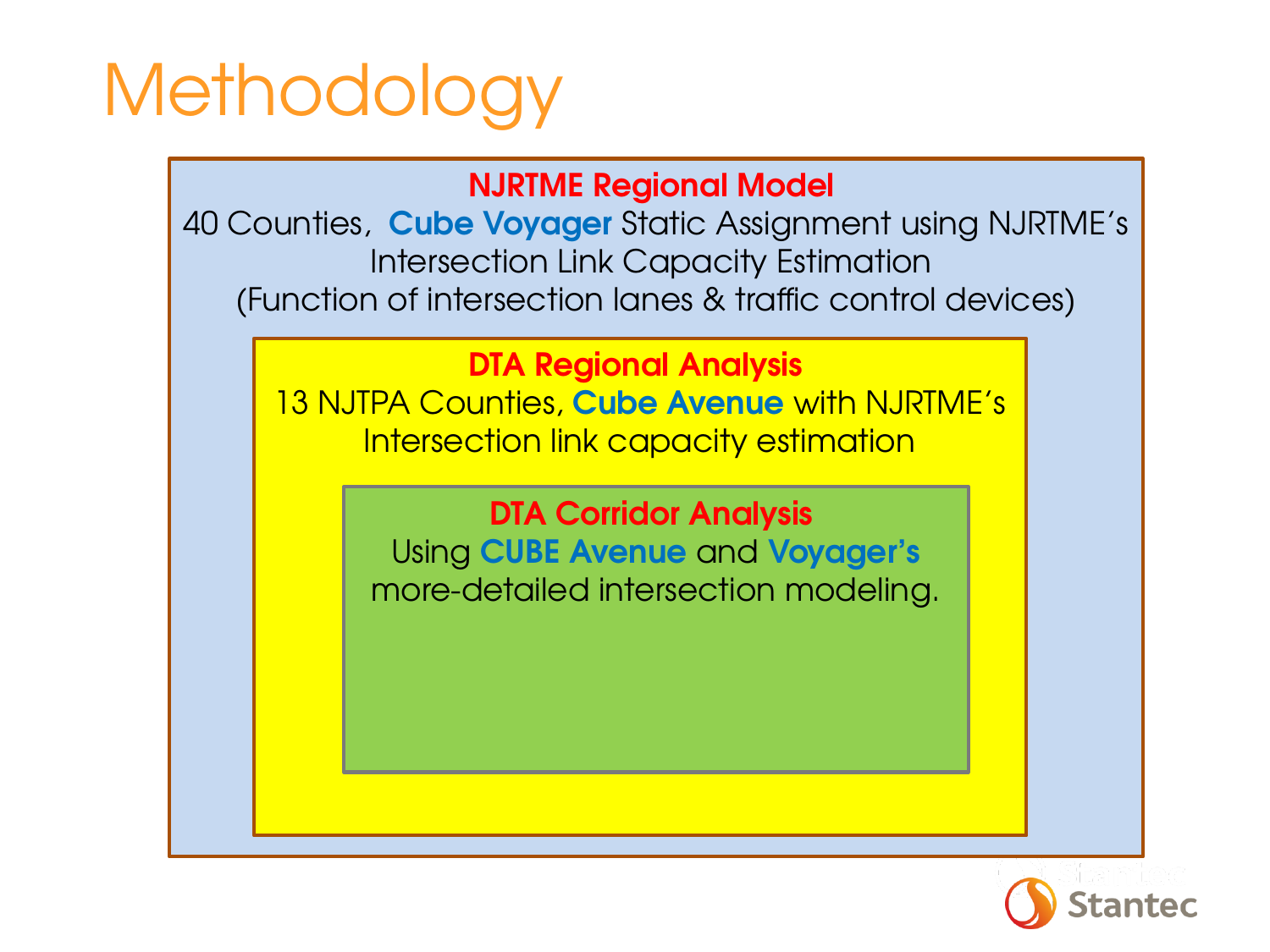

Methodology
NJRTME Regional Model
40 Counties,  Cube Voyager Static Assignment using NJRTME’s Intersection Link Capacity Estimation
(Function of intersection lanes & traffic control devices)
DTA Regional Analysis
13 NJTPA Counties, Cube Avenue with NJRTME’s Intersection link capacity estimation
DTA Corridor Analysis
Using CUBE Avenue and Voyager’s more-detailed intersection modeling.